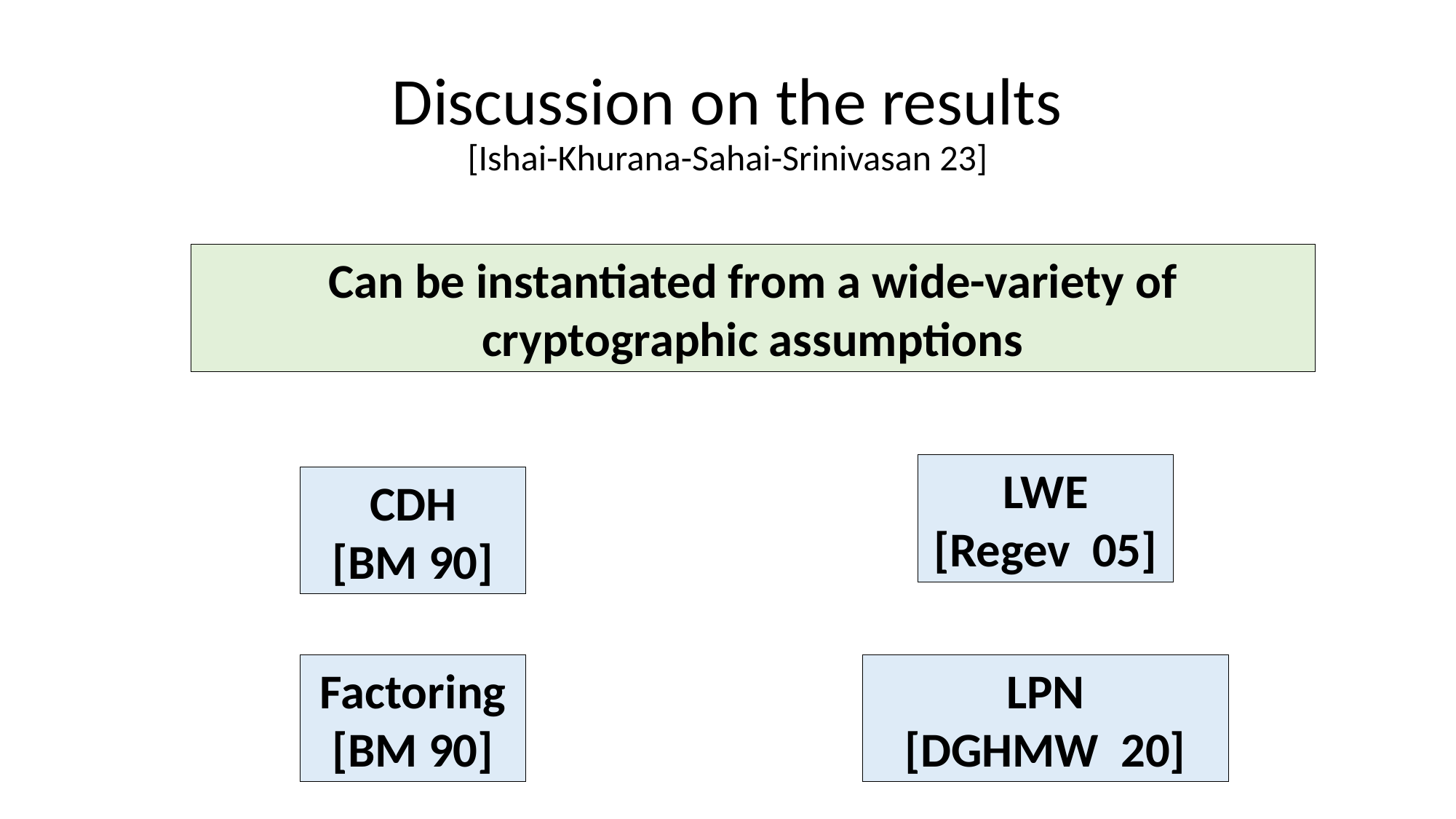

# Discussion on the results [Ishai-Khurana-Sahai-Srinivasan 23]
Can be instantiated from a wide-variety of cryptographic assumptions
LWE
[Regev  05]
CDH
[BM 90]
Factoring
[BM 90]
LPN
[DGHMW  20]